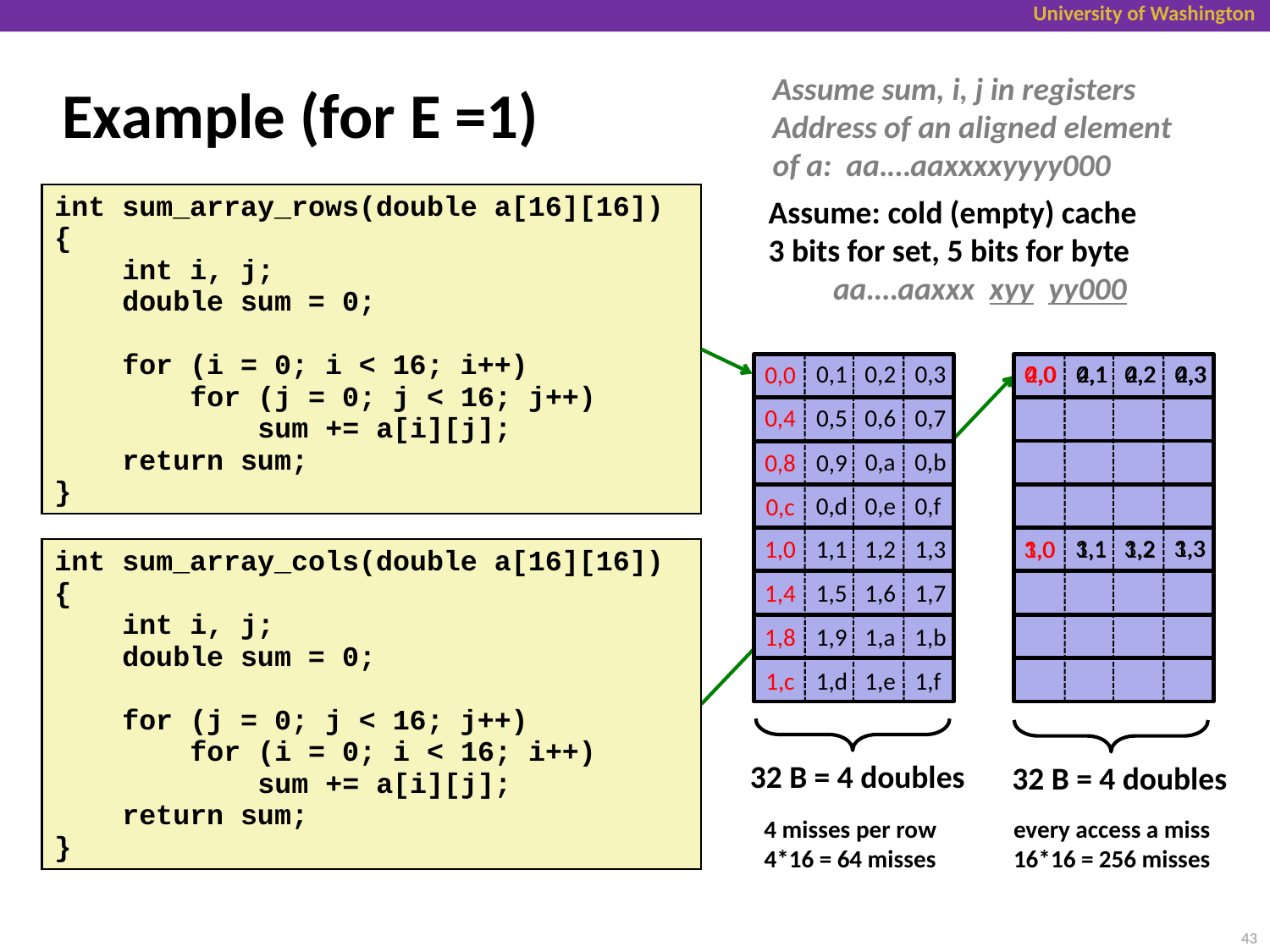

# Example (for E =1)
Assume sum, i, j in registers
Address of an aligned element
of a:  aa.…aaxxxxyyyy000
int sum_array_rows(double a[16][16])
{
    int i, j;
    double sum = 0;

    for (i = 0; i < 16; i++)
        for (j = 0; j < 16; j++)
            sum += a[i][j];
    return sum;
}
Assume: cold (empty) cache
3 bits for set, 5 bits for byte
         aa.…aaxxx  xyy  yy000
4,3
4,2
4,1
4,0
2,3
2,2
2,1
2,0
0,3
0,2
0,1
0,0
0,3
0,2
0,1
0,0

0,7
0,6
0,5
0,4
0,b
0,a
0,9
0,8
0,f
0,e
0,d
0,c
1,3
1,2
1,1
1,0
1,7
1,6
1,5
1,4
1,b
1,a
1,9
1,8
1,f
1,e
1,d
1,c
3,3
3,2
3,1
3,0
1,3
1,2
1,1
1,0
int sum_array_cols(double a[16][16])
{
    int i, j;
    double sum = 0;

    for (j = 0; j < 16; j++)
        for (i = 0; i < 16; i++)
            sum += a[i][j];
    return sum;
}

32 B = 4 doubles
32 B = 4 doubles
4 misses per row
4*16 = 64 misses
every access a miss
16*16 = 256 misses
43